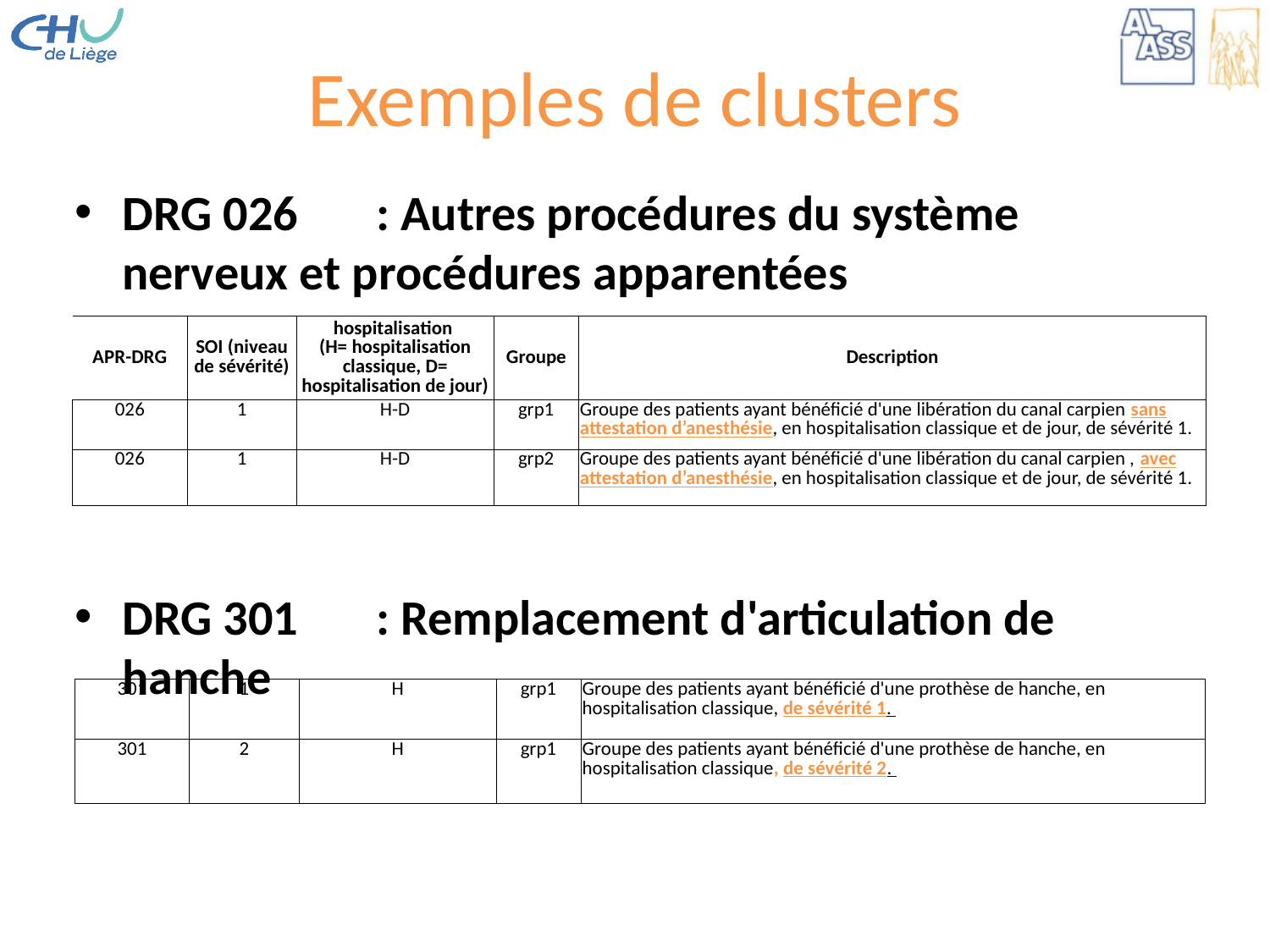

# Exemples de clusters
DRG 026	: Autres procédures du système nerveux et procédures apparentées

DRG 301	: Remplacement d'articulation de hanche

| APR-DRG | SOI (niveau de sévérité) | hospitalisation (H= hospitalisation classique, D= hospitalisation de jour) | Groupe | Description |
| --- | --- | --- | --- | --- |
| 026 | 1 | H-D | grp1 | Groupe des patients ayant bénéficié d'une libération du canal carpien sans attestation d’anesthésie, en hospitalisation classique et de jour, de sévérité 1. |
| 026 | 1 | H-D | grp2 | Groupe des patients ayant bénéficié d'une libération du canal carpien , avec attestation d’anesthésie, en hospitalisation classique et de jour, de sévérité 1. |
| 301 | 1 | H | grp1 | Groupe des patients ayant bénéficié d'une prothèse de hanche, en hospitalisation classique, de sévérité 1. |
| --- | --- | --- | --- | --- |
| 301 | 2 | H | grp1 | Groupe des patients ayant bénéficié d'une prothèse de hanche, en hospitalisation classique, de sévérité 2. |